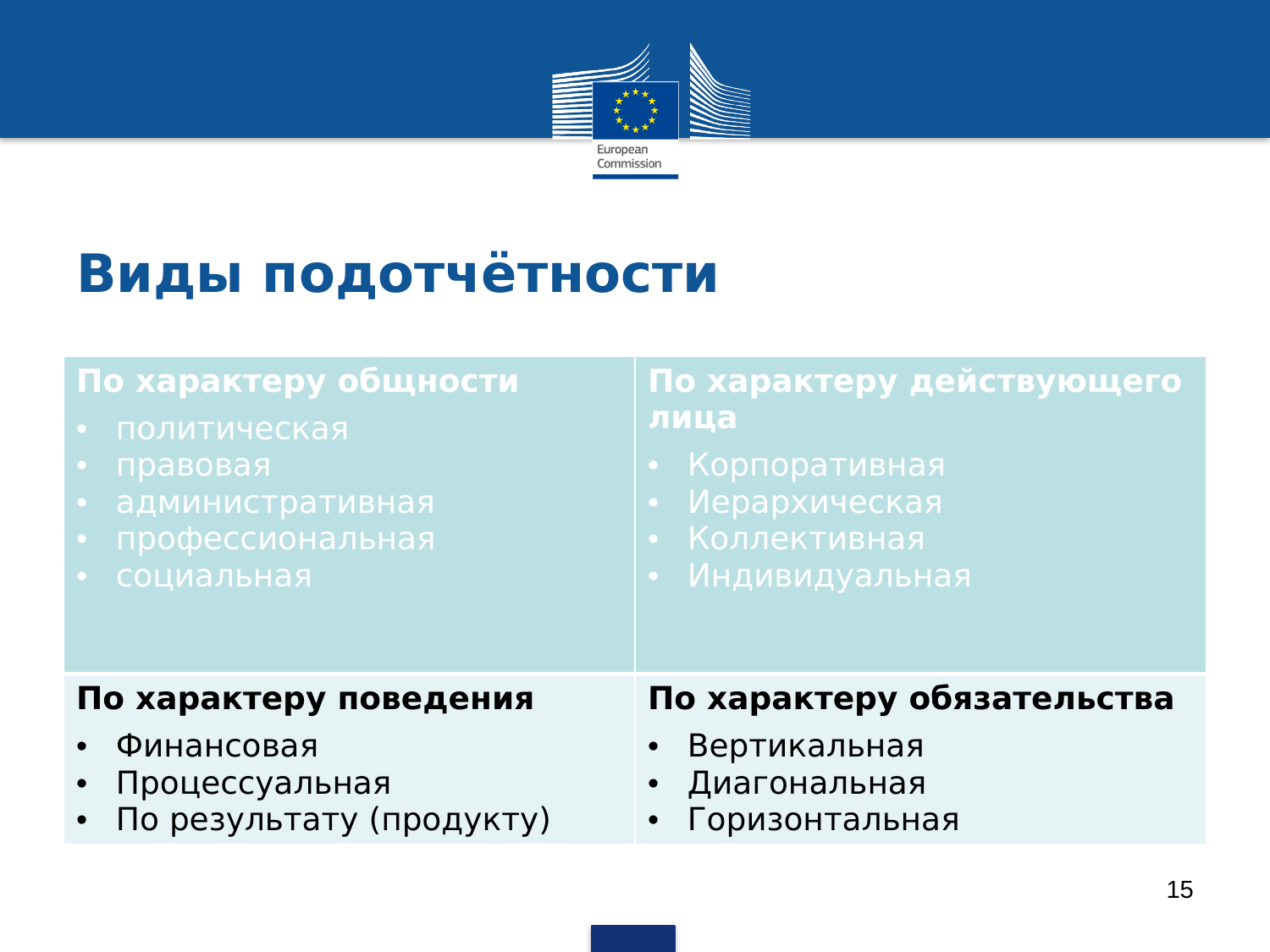

# Виды подотчётности
| По характеру общности политическая правовая административная профессиональная социальная | По характеру действующего лица Корпоративная Иерархическая Коллективная Индивидуальная |
| --- | --- |
| По характеру поведения Финансовая Процессуальная По результату (продукту) | По характеру обязательства Вертикальная Диагональная Горизонтальная |
15